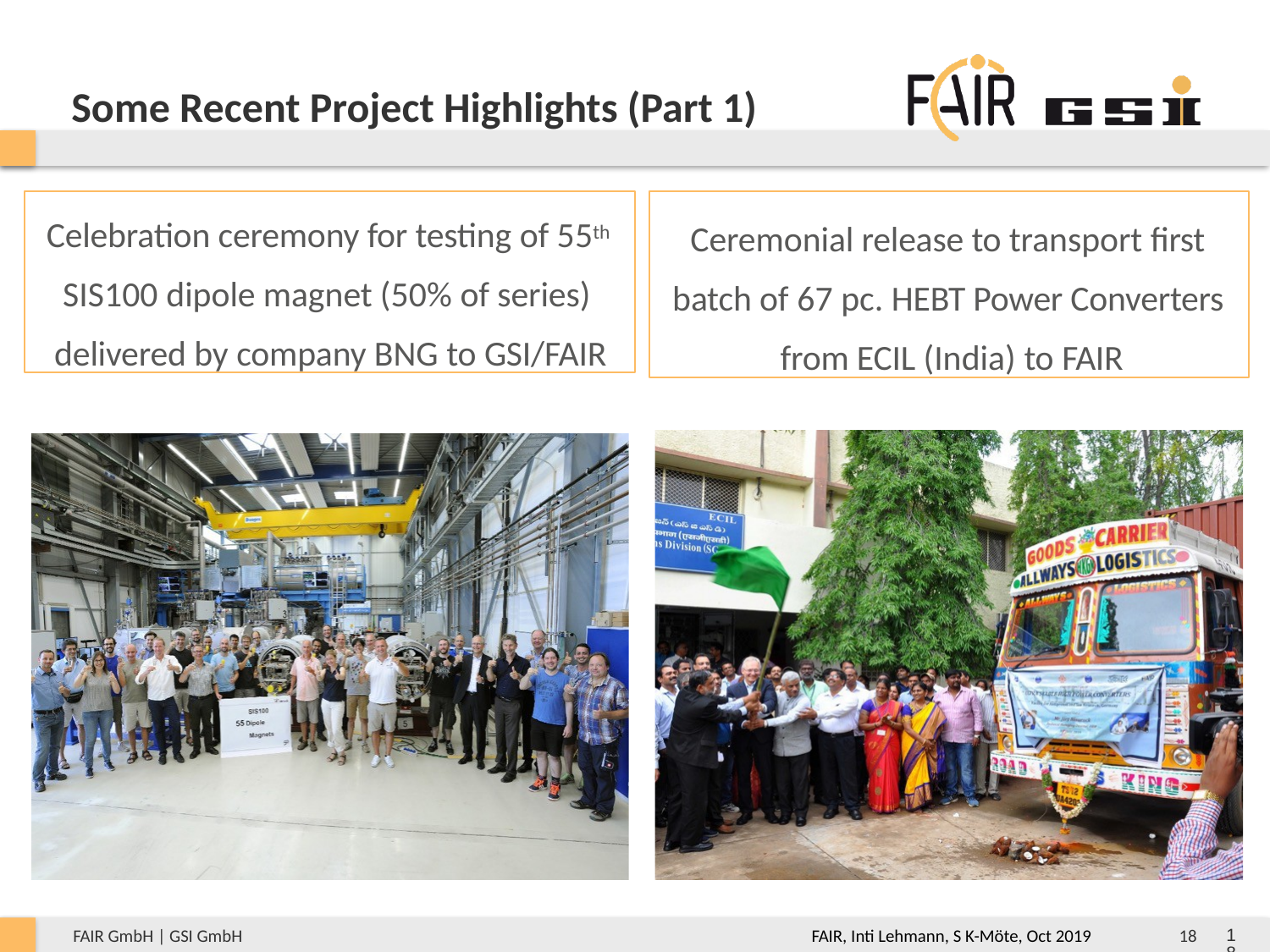

# Some Recent Project Highlights (Part 1)
Celebration ceremony for testing of 55th  SIS100 dipole magnet (50% of series)  delivered by company BNG to GSI/FAIR
Ceremonial release to transport first  batch of 67 pc. HEBT Power Converters  from ECIL (India) to FAIR

FAIR, Inti Lehmann, S K-Möte, Oct 2019
18
18